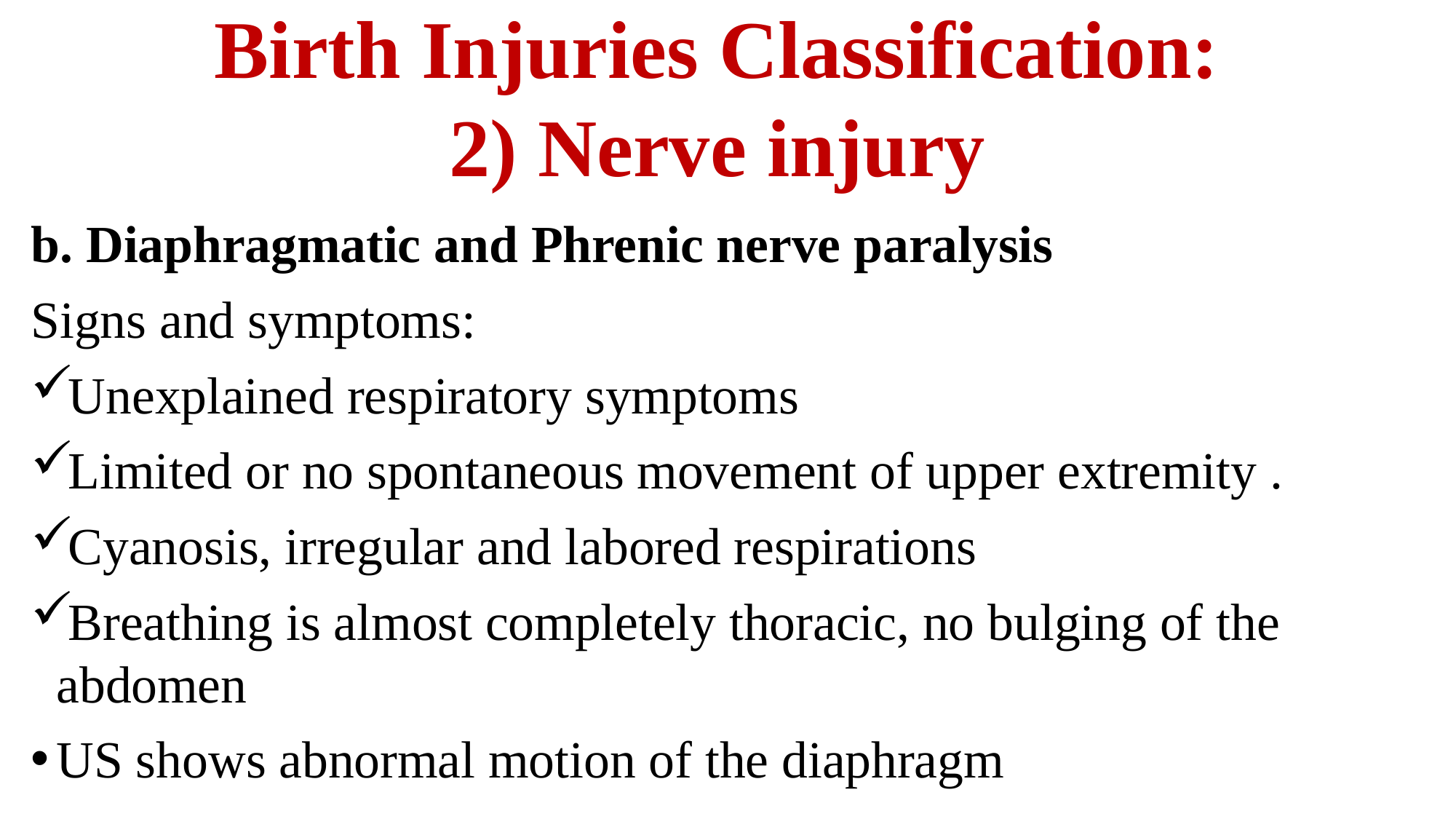

# Birth Injuries Classification: 2) Nerve injury
b. Diaphragmatic and Phrenic nerve paralysis
Signs and symptoms:
Unexplained respiratory symptoms
Limited or no spontaneous movement of upper extremity .
Cyanosis, irregular and labored respirations
Breathing is almost completely thoracic, no bulging of the abdomen
US shows abnormal motion of the diaphragm